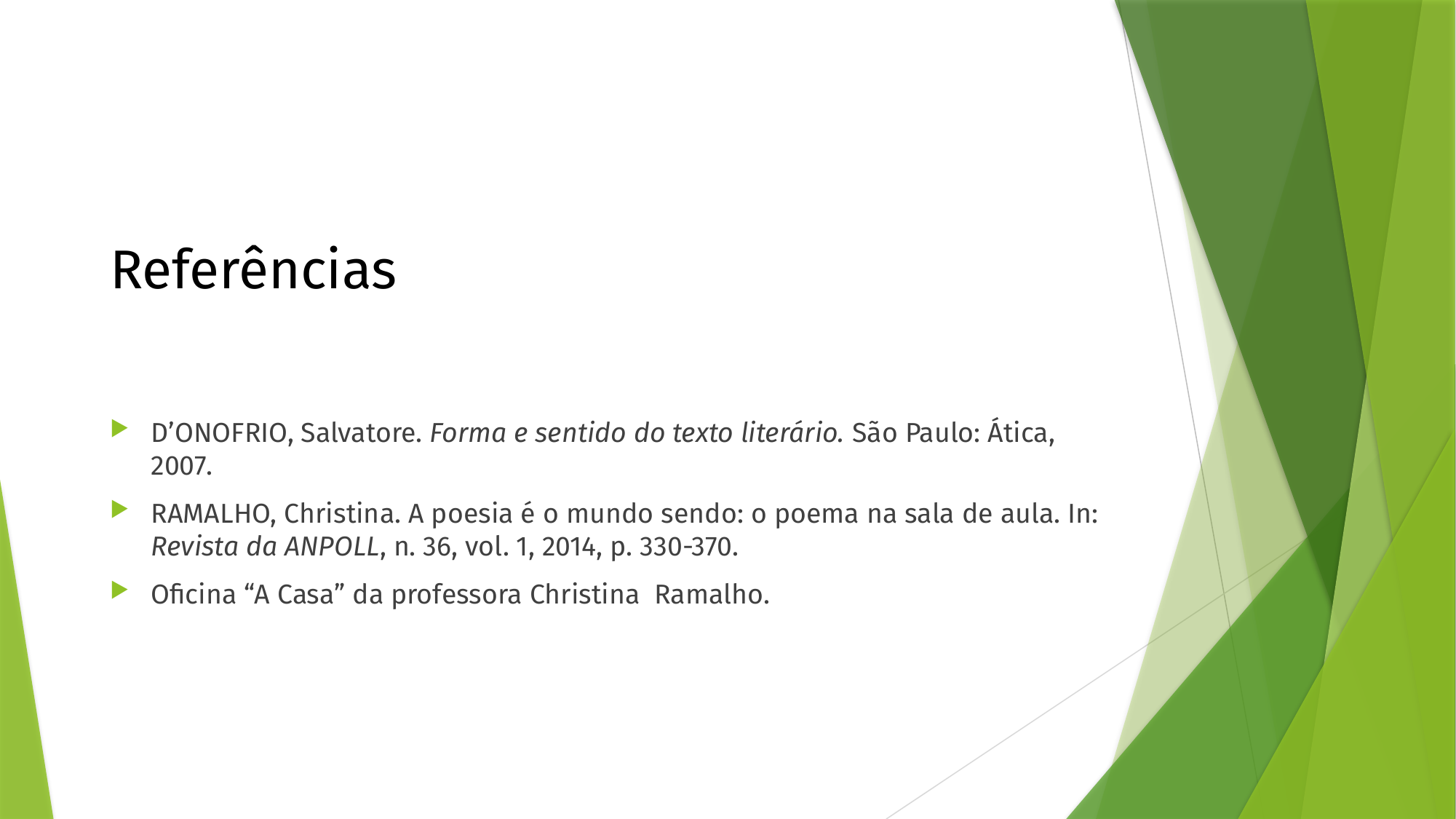

# Referências
D’ONOFRIO, Salvatore. Forma e sentido do texto literário. São Paulo: Ática, 2007.
RAMALHO, Christina. A poesia é o mundo sendo: o poema na sala de aula. In: Revista da ANPOLL, n. 36, vol. 1, 2014, p. 330-370.
Oficina “A Casa” da professora Christina  Ramalho.